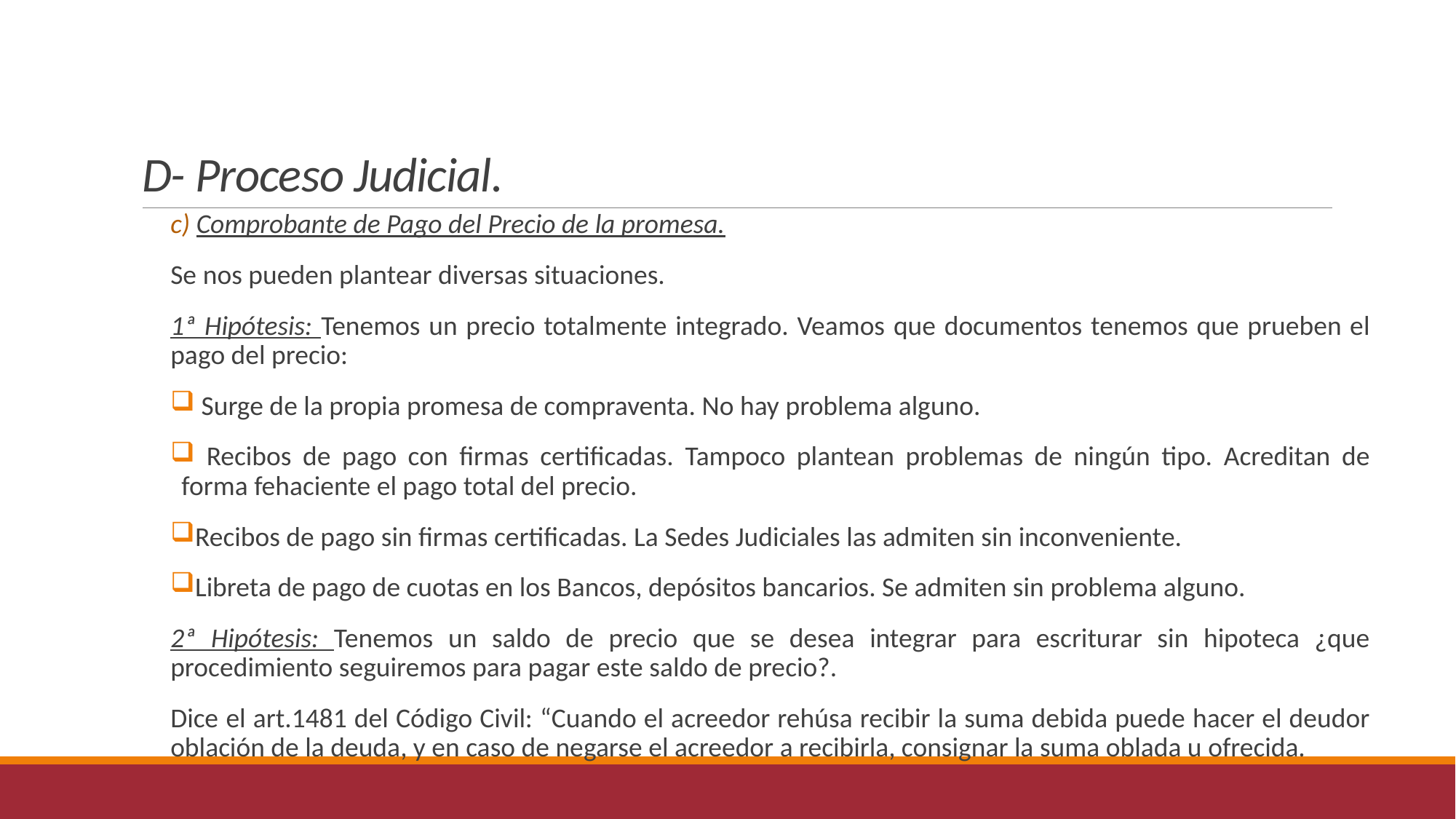

# D- Proceso Judicial.
c) Comprobante de Pago del Precio de la promesa.
Se nos pueden plantear diversas situaciones.
1ª Hipótesis: Tenemos un precio totalmente integrado. Veamos que documentos tenemos que prueben el pago del precio:
 Surge de la propia promesa de compraventa. No hay problema alguno.
 Recibos de pago con firmas certificadas. Tampoco plantean problemas de ningún tipo. Acreditan de forma fehaciente el pago total del precio.
Recibos de pago sin firmas certificadas. La Sedes Judiciales las admiten sin inconveniente.
Libreta de pago de cuotas en los Bancos, depósitos bancarios. Se admiten sin problema alguno.
2ª Hipótesis: Tenemos un saldo de precio que se desea integrar para escriturar sin hipoteca ¿que procedimiento seguiremos para pagar este saldo de precio?.
Dice el art.1481 del Código Civil: “Cuando el acreedor rehúsa recibir la suma debida puede hacer el deudor oblación de la deuda, y en caso de negarse el acreedor a recibirla, consignar la suma oblada u ofrecida.